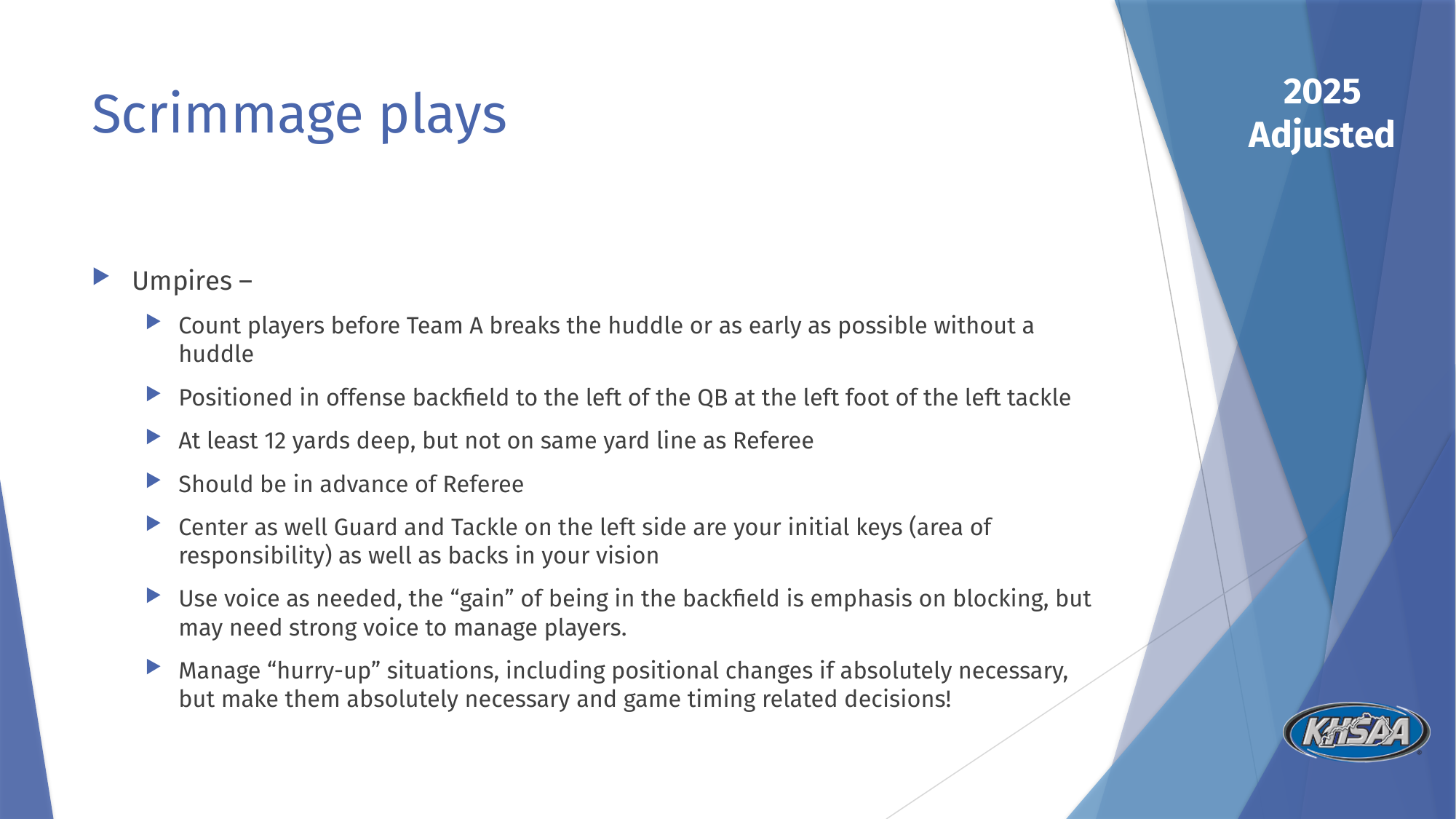

# Scrimmage plays
Umpires –
Count players before Team A breaks the huddle or as early as possible without a huddle
Positioned in offense backfield to the left of the QB at the left foot of the left tackle
At least 12 yards deep, but not on same yard line as Referee
Should be in advance of Referee
Center as well Guard and Tackle on the left side are your initial keys (area of responsibility) as well as backs in your vision
Use voice as needed, the “gain” of being in the backfield is emphasis on blocking, but may need strong voice to manage players.
Manage “hurry-up” situations, including positional changes if absolutely necessary, but make them absolutely necessary and game timing related decisions!